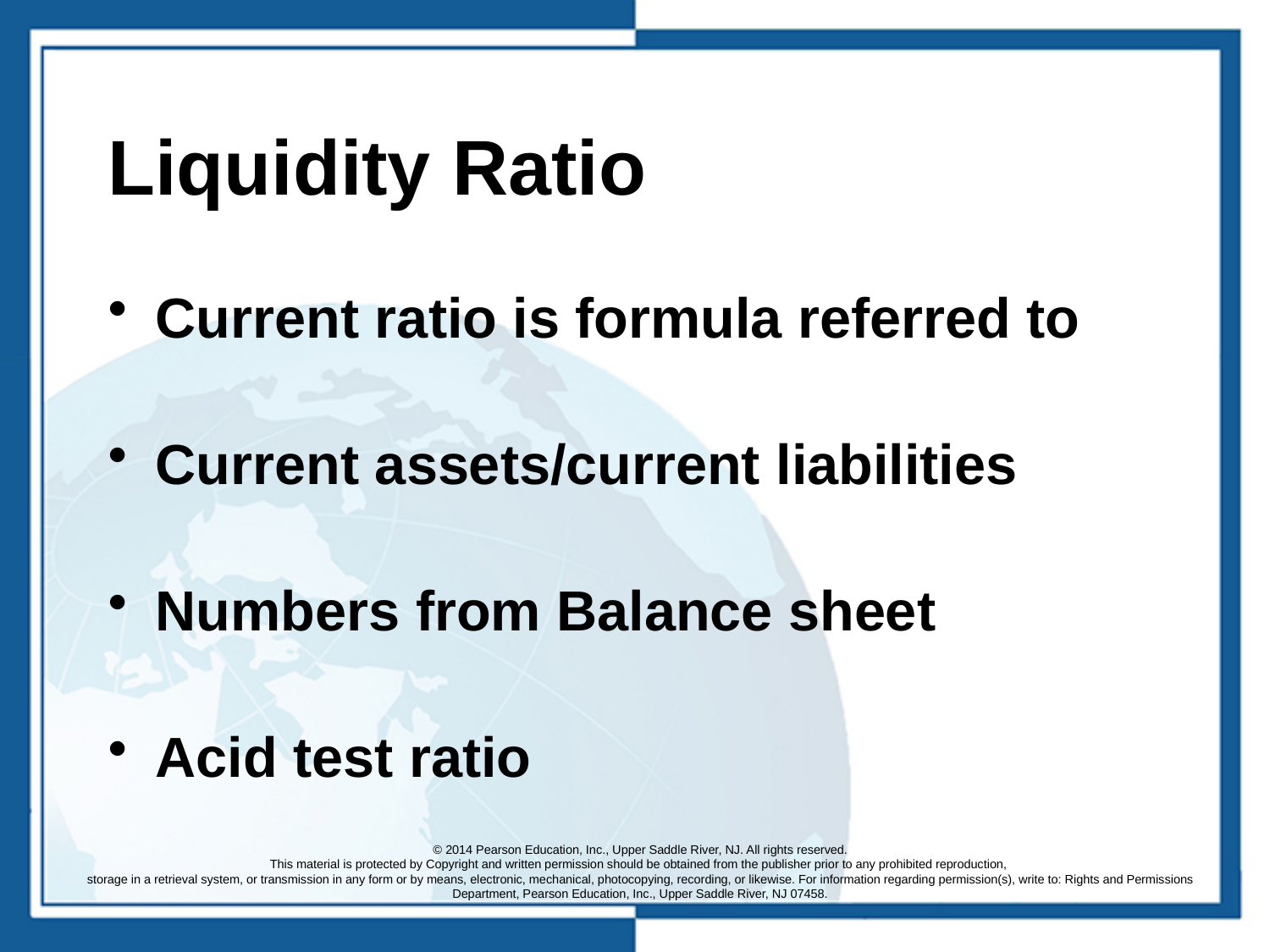

# Liquidity Ratio
Current ratio is formula referred to
Current assets/current liabilities
Numbers from Balance sheet
Acid test ratio